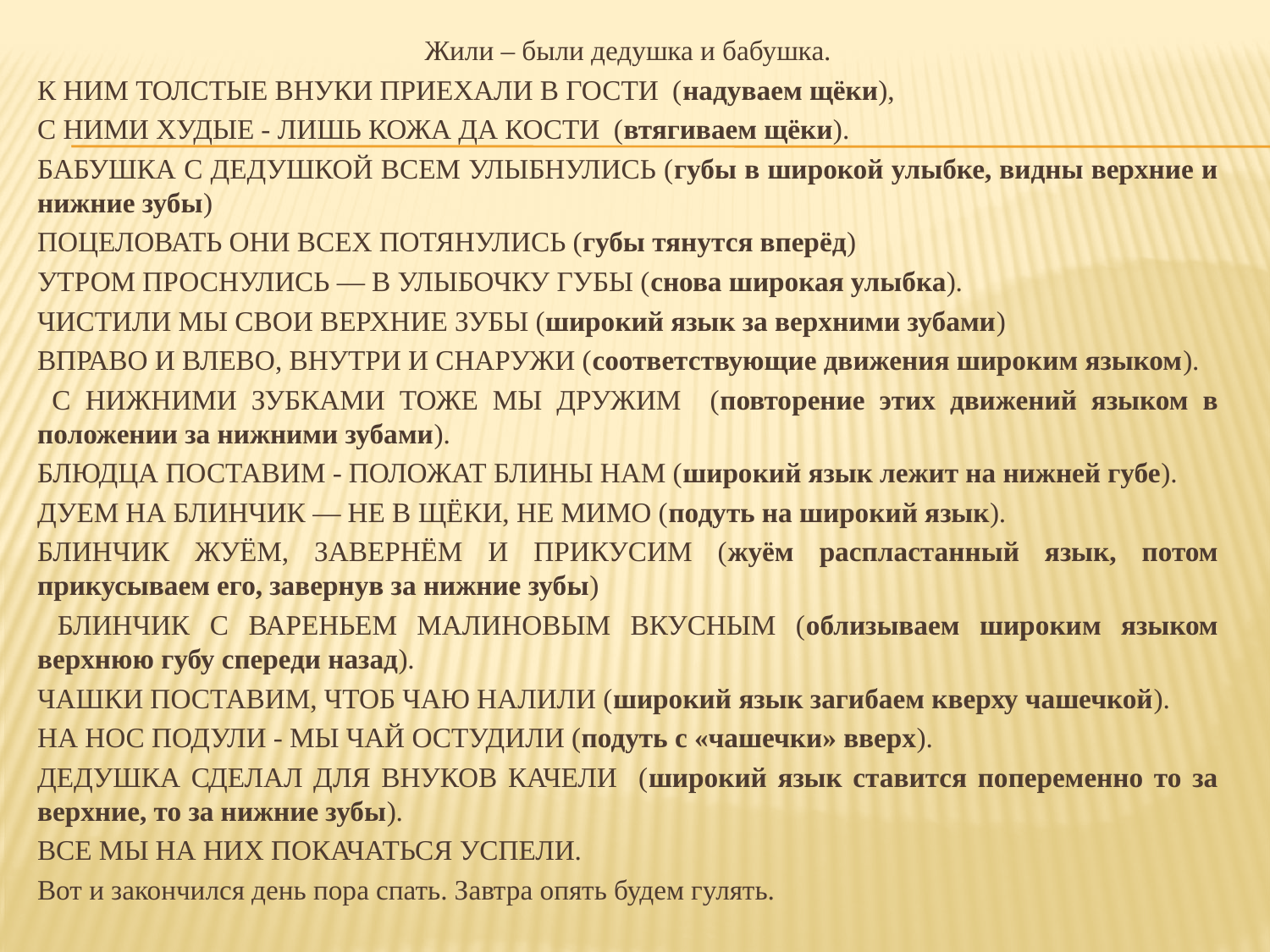

Жили – были дедушка и бабушка.
К НИМ ТОЛСТЫЕ ВНУКИ ПРИЕХАЛИ В ГОСТИ  (надуваем щёки),
С НИМИ ХУДЫЕ - ЛИШЬ КОЖА ДА КОСТИ  (втягиваем щёки).
БАБУШКА С ДЕДУШКОЙ ВСЕМ УЛЫБНУЛИСЬ (губы в широкой улыбке, видны верхние и нижние зубы)
ПОЦЕЛОВАТЬ ОНИ ВСЕХ ПОТЯНУЛИСЬ (губы тянутся вперёд)
УТРОМ ПРОСНУЛИСЬ — В УЛЫБОЧКУ ГУБЫ (снова широкая улыбка).
ЧИСТИЛИ МЫ СВОИ ВЕРХНИЕ ЗУБЫ (широкий язык за верхними зубами)
ВПРАВО И ВЛЕВО, ВНУТРИ И СНАРУЖИ (соответствующие движения широким языком).
 С НИЖНИМИ ЗУБКАМИ ТОЖЕ МЫ ДРУЖИМ  (повторение этих движений языком в положении за нижними зубами).
БЛЮДЦА ПОСТАВИМ - ПОЛОЖАТ БЛИНЫ НАМ (широкий язык лежит на нижней губе).
ДУЕМ НА БЛИНЧИК — НЕ В ЩЁКИ, НЕ МИМО (подуть на широкий язык).
БЛИНЧИК ЖУЁМ, ЗАВЕРНЁМ И ПРИКУСИМ (жуём распластанный язык, потом прикусываем его, завернув за нижние зубы)
 БЛИНЧИК С ВАРЕНЬЕМ МАЛИНОВЫМ ВКУСНЫМ (облизываем широким языком верхнюю губу спереди назад).
ЧАШКИ ПОСТАВИМ, ЧТОБ ЧАЮ НАЛИЛИ (широкий язык загибаем кверху чашечкой).
НА НОС ПОДУЛИ - МЫ ЧАЙ ОСТУДИЛИ (подуть с «чашечки» вверх).
ДЕДУШКА СДЕЛАЛ ДЛЯ ВНУКОВ КАЧЕЛИ  (широкий язык ставится попеременно то за верхние, то за нижние зубы).
ВСЕ МЫ НА НИХ ПОКАЧАТЬСЯ УСПЕЛИ.
Вот и закончился день пора спать. Завтра опять будем гулять.
#